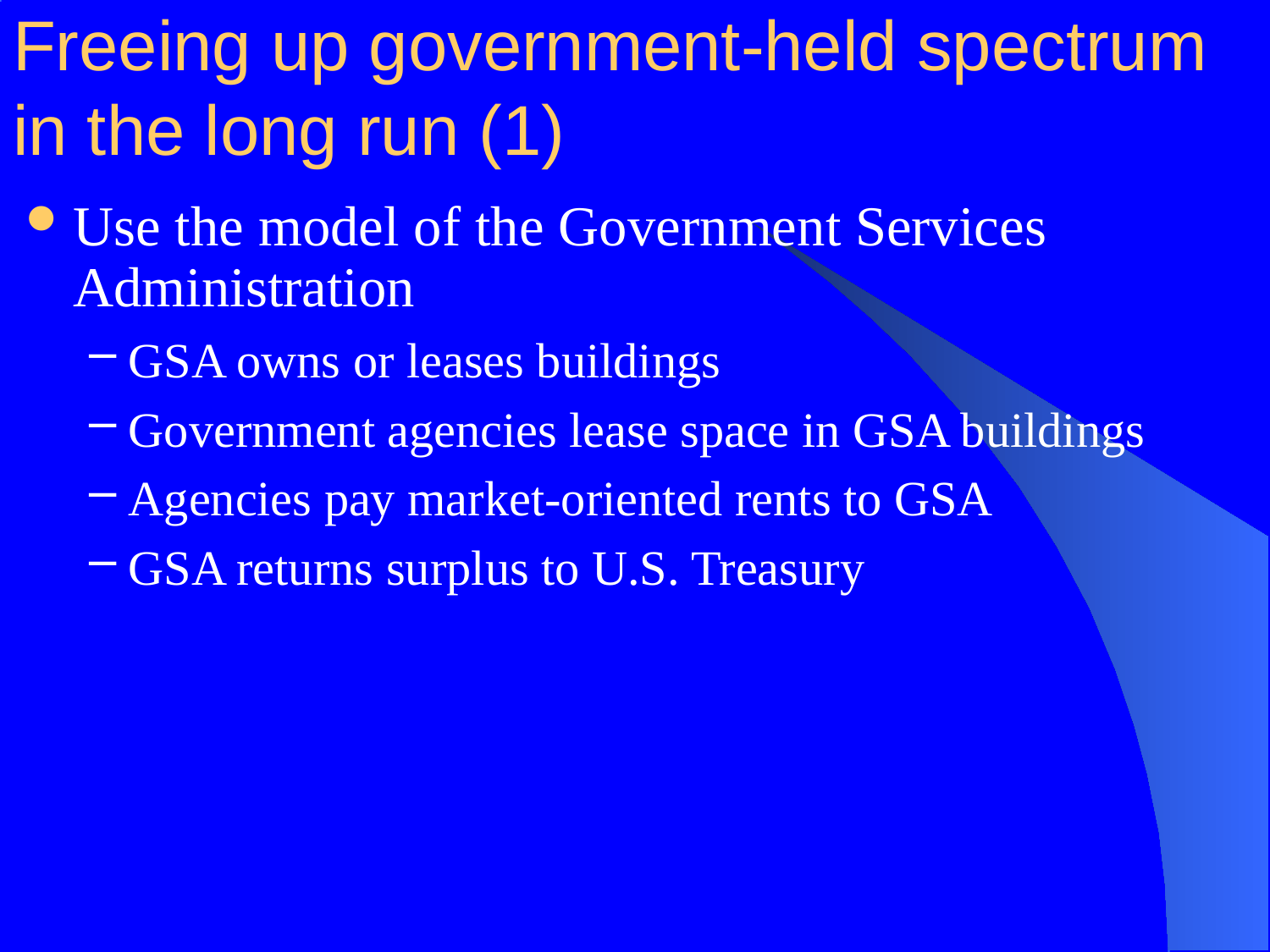

# Freeing up government-held spectrum in the long run (1)
Use the model of the Government Services Administration
GSA owns or leases buildings
Government agencies lease space in GSA buildings
Agencies pay market-oriented rents to GSA
GSA returns surplus to U.S. Treasury